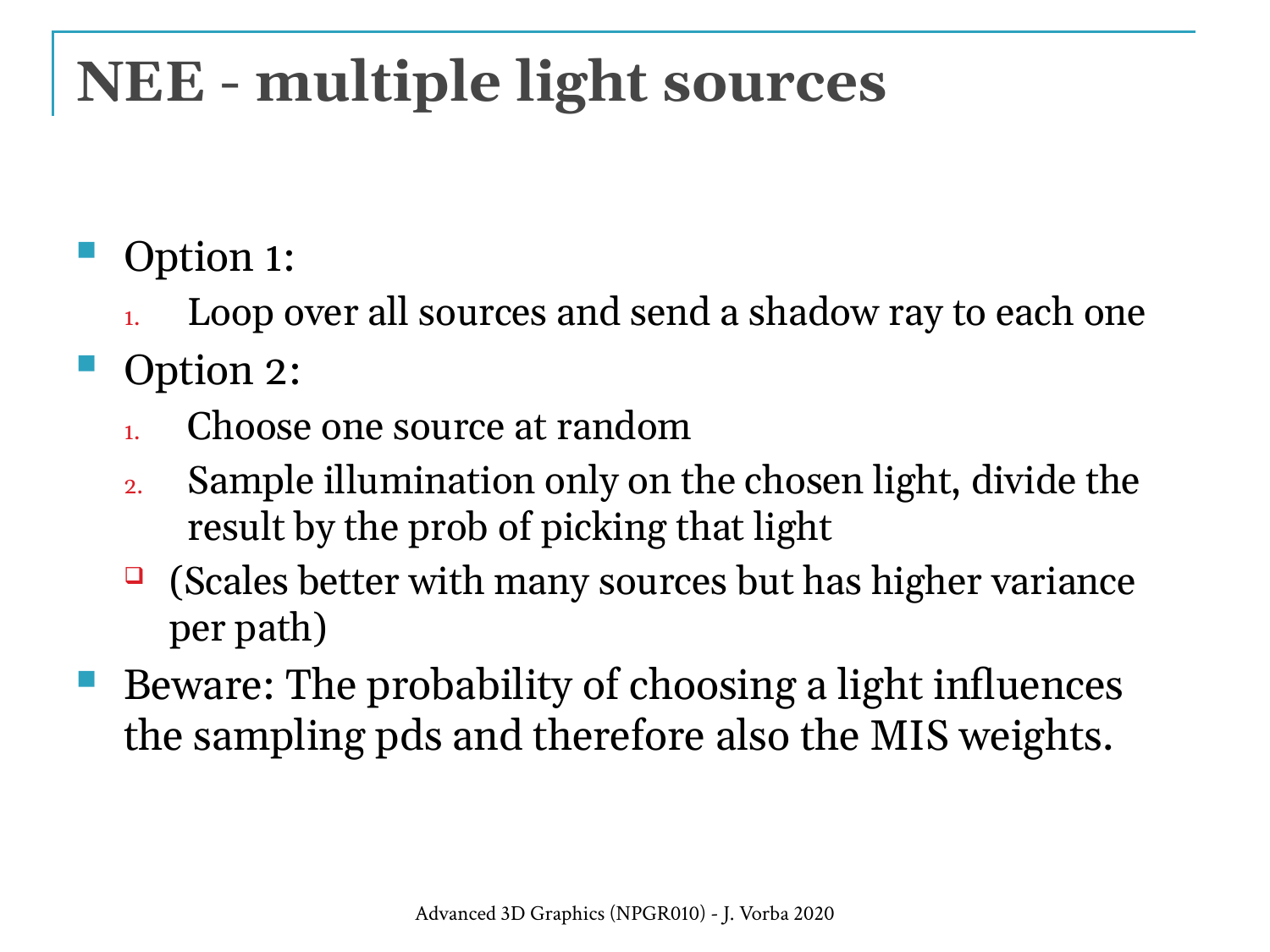

# NEE - multiple light sources
Option 1:
Loop over all sources and send a shadow ray to each one
Option 2:
Choose one source at random
Sample illumination only on the chosen light, divide the result by the prob of picking that light
(Scales better with many sources but has higher variance per path)
Beware: The probability of choosing a light influences the sampling pds and therefore also the MIS weights.

Advanced 3D Graphics (NPGR010) - J. Vorba 2020